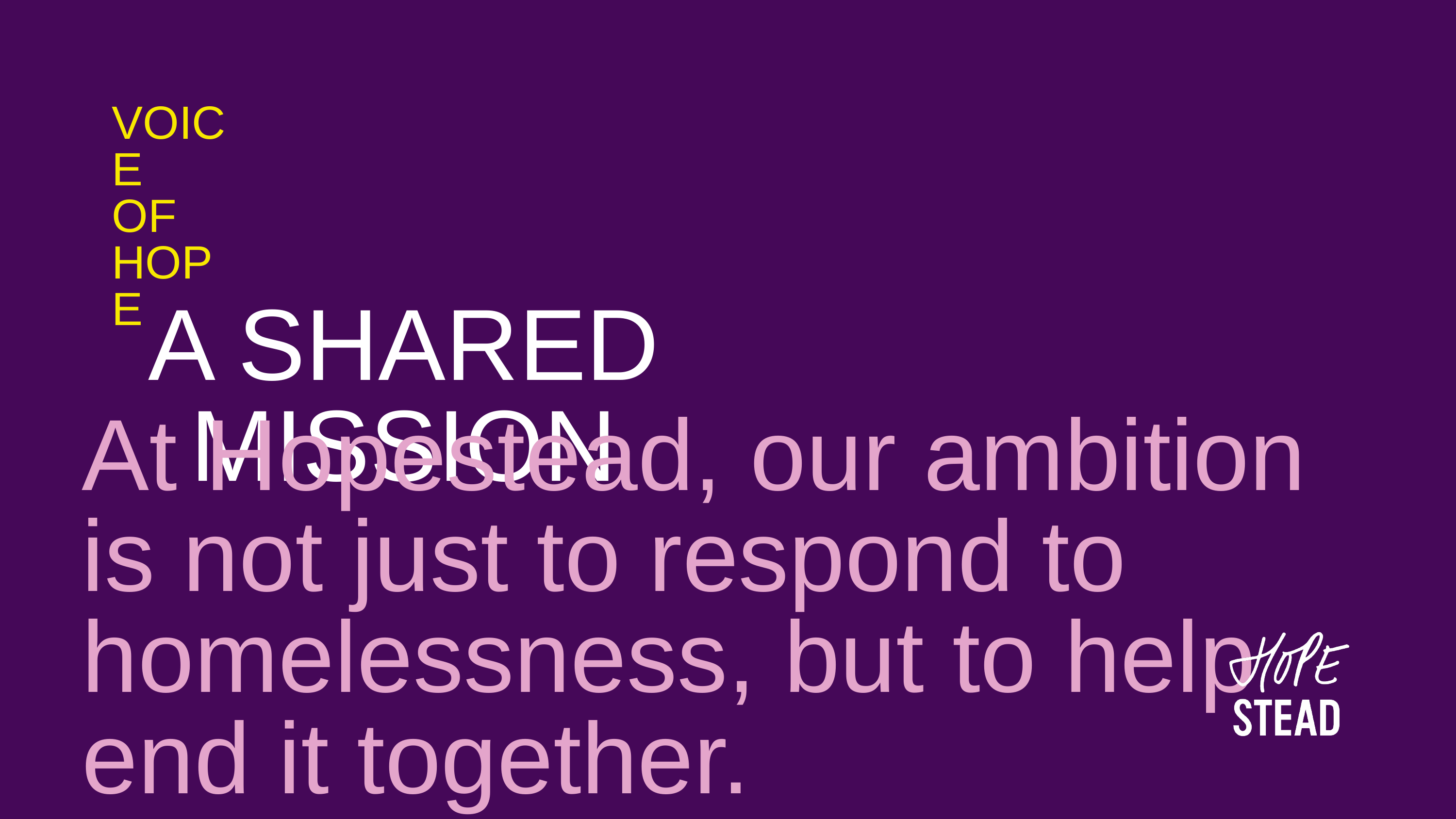

VOICE
OF
HOPE
A SHARED MISSION
At Hopestead, our ambition is not just to respond to homelessness, but to help end it together.